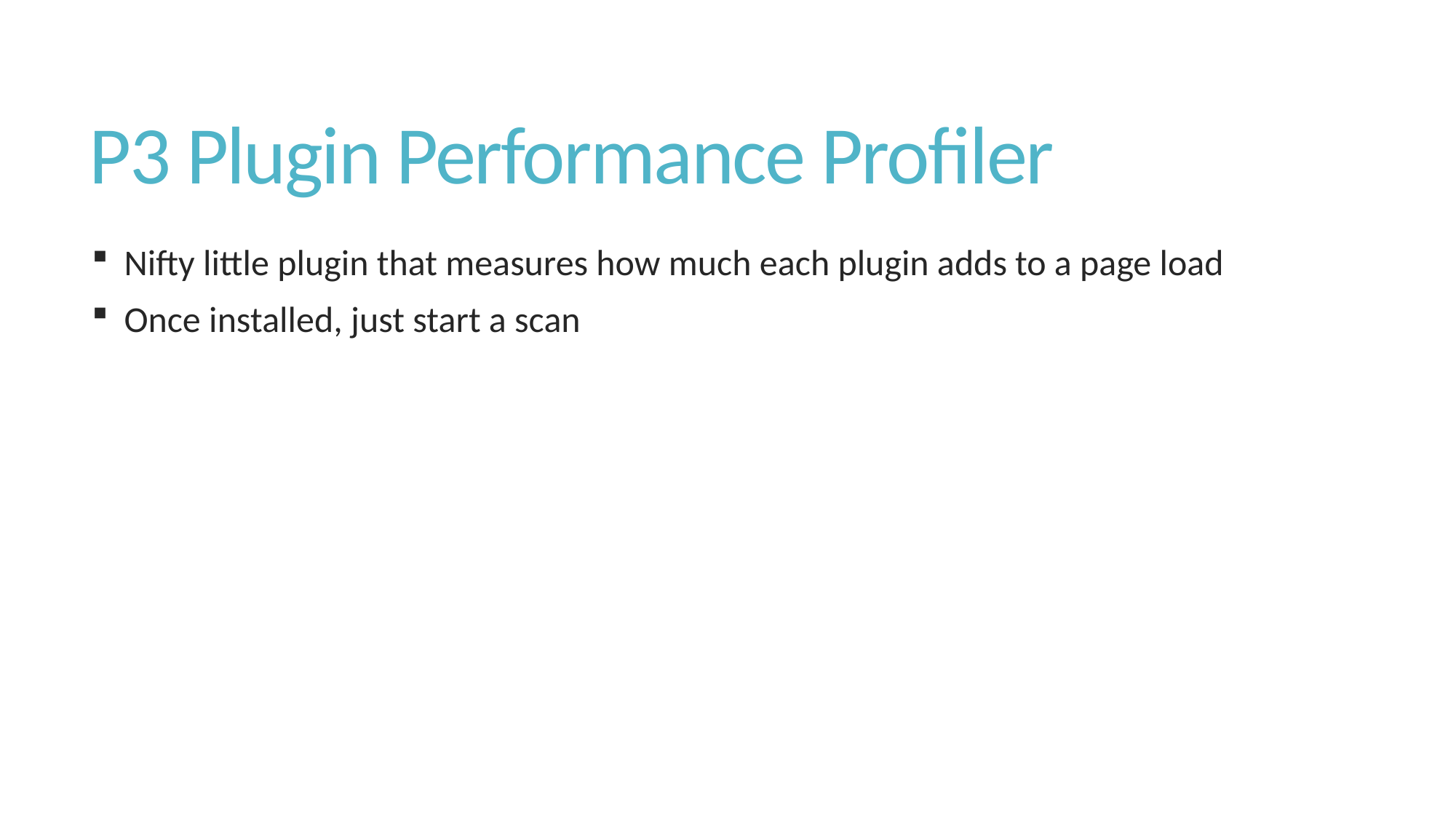

# P3 Plugin Performance Profiler
Nifty little plugin that measures how much each plugin adds to a page load
Once installed, just start a scan